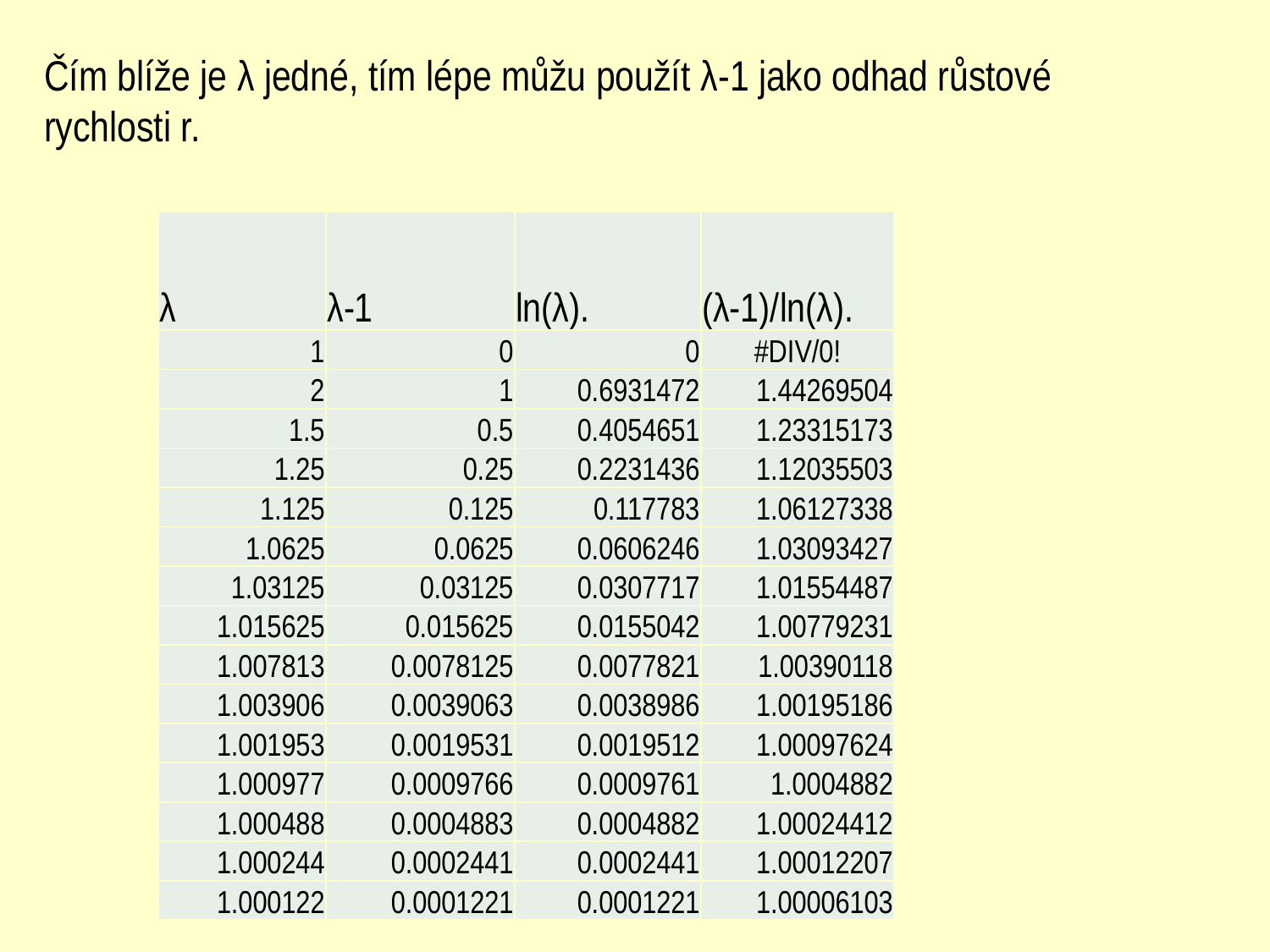

Čím blíže je λ jedné, tím lépe můžu použít λ-1 jako odhad růstové rychlosti r.
| λ | λ-1 | ln(λ). | (λ-1)/ln(λ). |
| --- | --- | --- | --- |
| 1 | 0 | 0 | #DIV/0! |
| 2 | 1 | 0.6931472 | 1.44269504 |
| 1.5 | 0.5 | 0.4054651 | 1.23315173 |
| 1.25 | 0.25 | 0.2231436 | 1.12035503 |
| 1.125 | 0.125 | 0.117783 | 1.06127338 |
| 1.0625 | 0.0625 | 0.0606246 | 1.03093427 |
| 1.03125 | 0.03125 | 0.0307717 | 1.01554487 |
| 1.015625 | 0.015625 | 0.0155042 | 1.00779231 |
| 1.007813 | 0.0078125 | 0.0077821 | 1.00390118 |
| 1.003906 | 0.0039063 | 0.0038986 | 1.00195186 |
| 1.001953 | 0.0019531 | 0.0019512 | 1.00097624 |
| 1.000977 | 0.0009766 | 0.0009761 | 1.0004882 |
| 1.000488 | 0.0004883 | 0.0004882 | 1.00024412 |
| 1.000244 | 0.0002441 | 0.0002441 | 1.00012207 |
| 1.000122 | 0.0001221 | 0.0001221 | 1.00006103 |